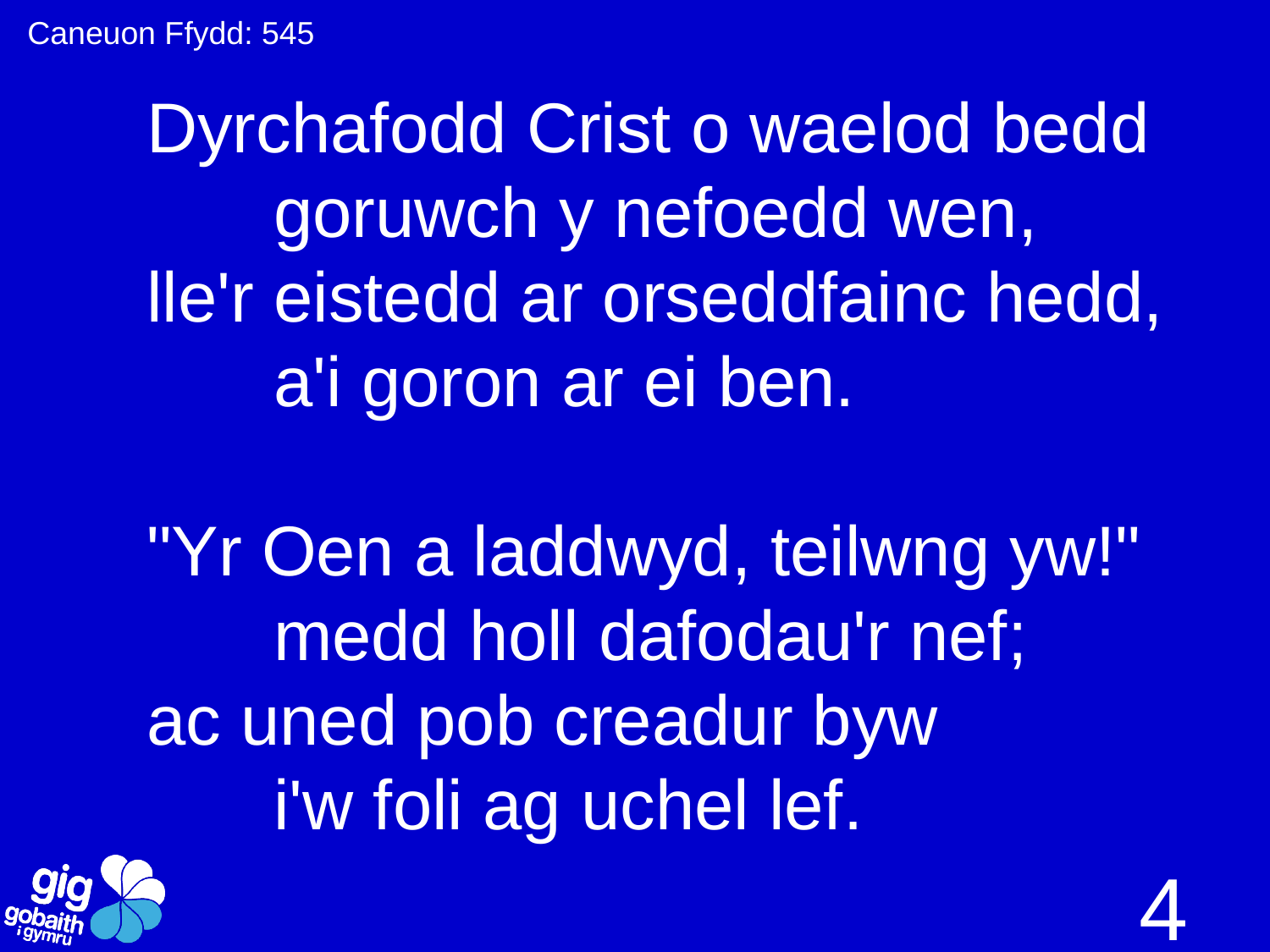

Caneuon Ffydd: 545
Dyrchafodd Crist o waelod bedd
	goruwch y nefoedd wen,
lle'r eistedd ar orseddfainc hedd,
	a'i goron ar ei ben.

"Yr Oen a laddwyd, teilwng yw!"
	medd holl dafodau'r nef;
ac uned pob creadur byw
	i'w foli ag uchel lef.
4